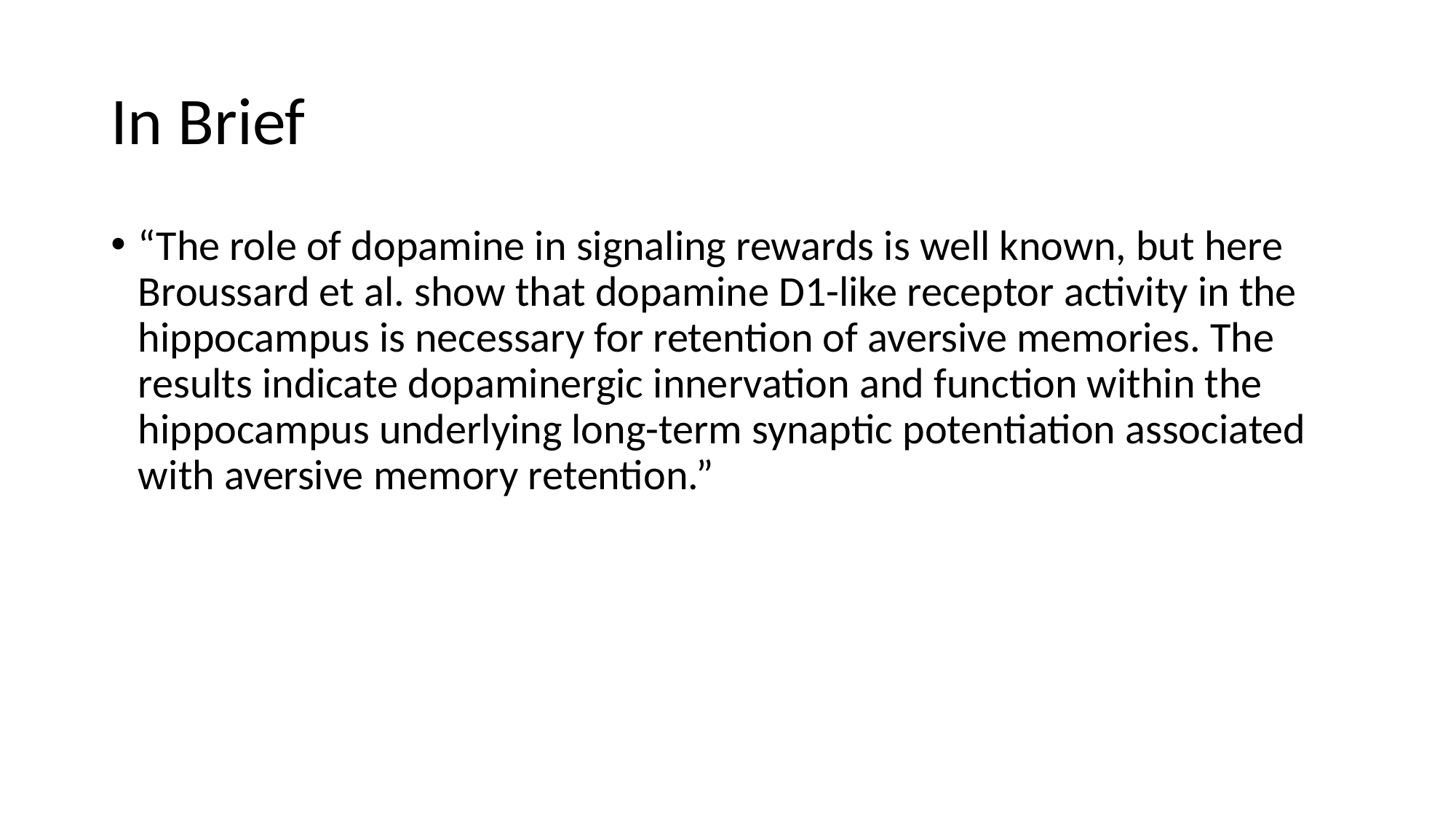

# In Brief
“The role of dopamine in signaling rewards is well known, but here Broussard et al. show that dopamine D1-like receptor activity in the hippocampus is necessary for retention of aversive memories. The results indicate dopaminergic innervation and function within the hippocampus underlying long-term synaptic potentiation associated with aversive memory retention.”